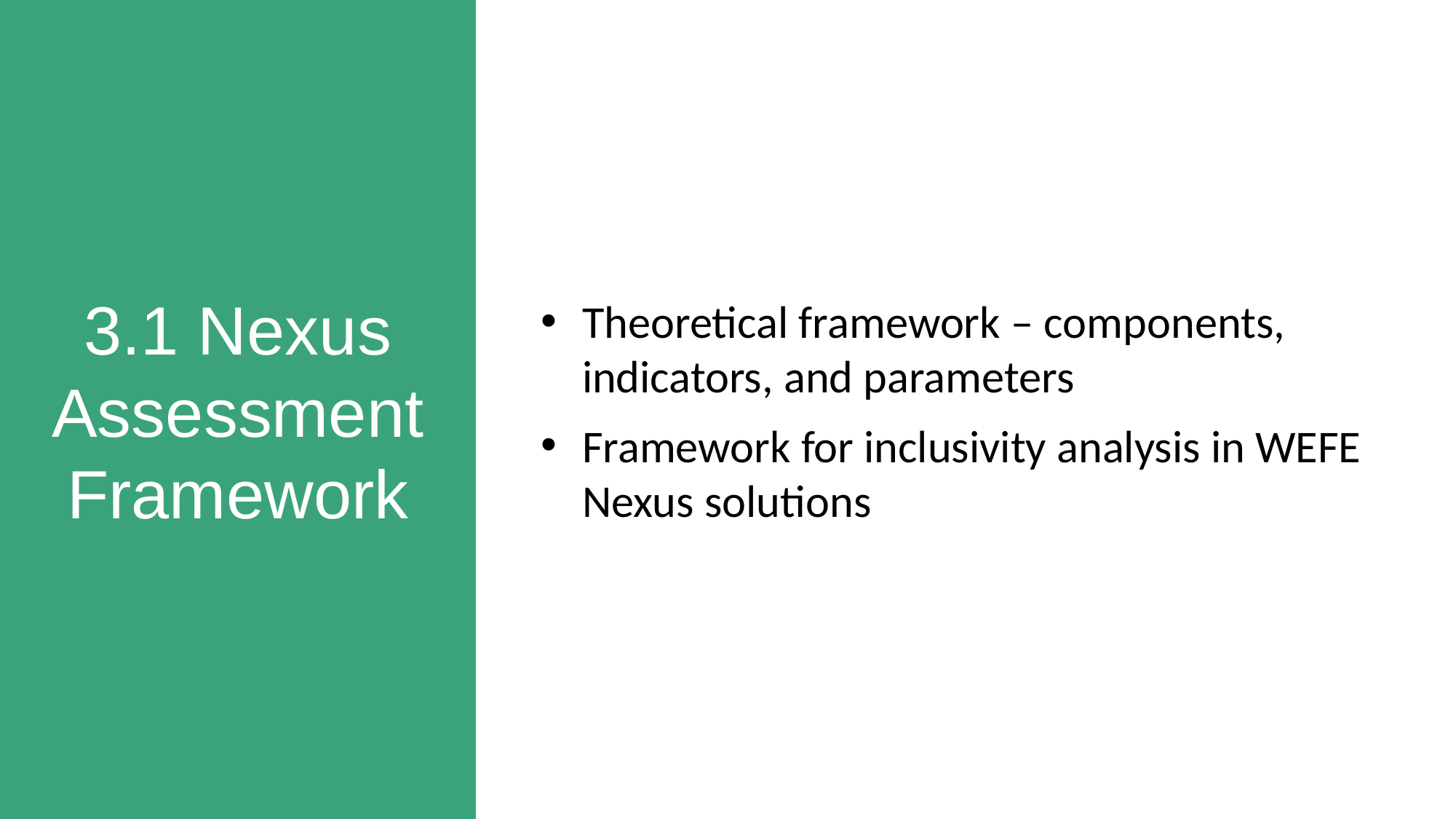

3.1 Nexus Assessment Framework
Theoretical framework – components, indicators, and parameters
Framework for inclusivity analysis in WEFE Nexus solutions